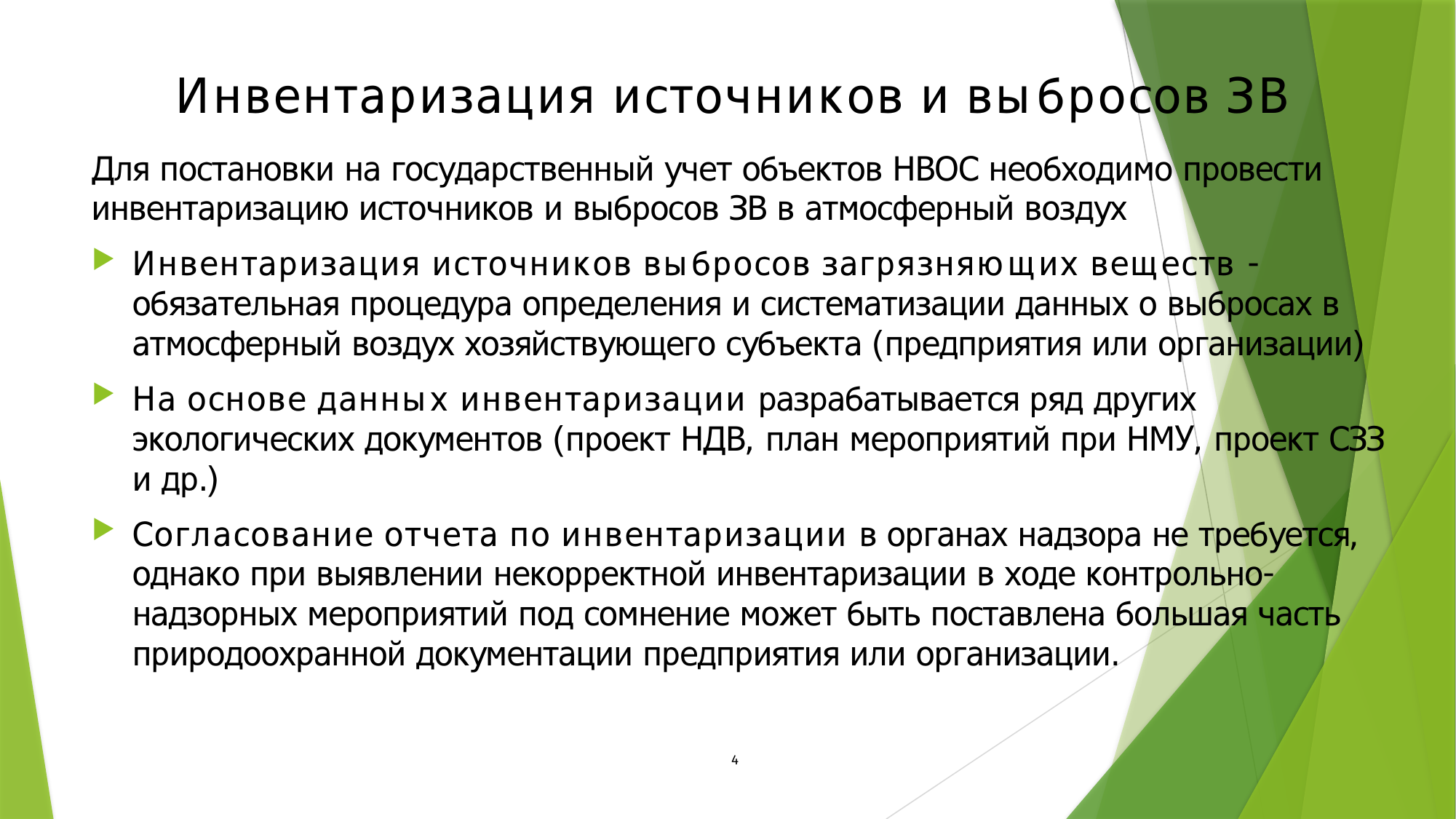

# Инвентаризация источников и выбросов ЗВ
Для постановки на государственный учет объектов НВОС необходимо провести инвентаризацию источников и выбросов ЗВ в атмосферный воздух
Инвентаризация источников выбросов загрязняющих веществ - обязательная процедура определения и систематизации данных о выбросах в атмосферный воздух хозяйствующего субъекта (предприятия или организации)
На основе данных инвентаризации разрабатывается ряд других экологических документов (проект НДВ, план мероприятий при НМУ, проект СЗЗ и др.)
Согласование отчета по инвентаризации в органах надзора не требуется, однако при выявлении некорректной инвентаризации в ходе контрольно-надзорных мероприятий под сомнение может быть поставлена большая часть природоохранной документации предприятия или организации.
4